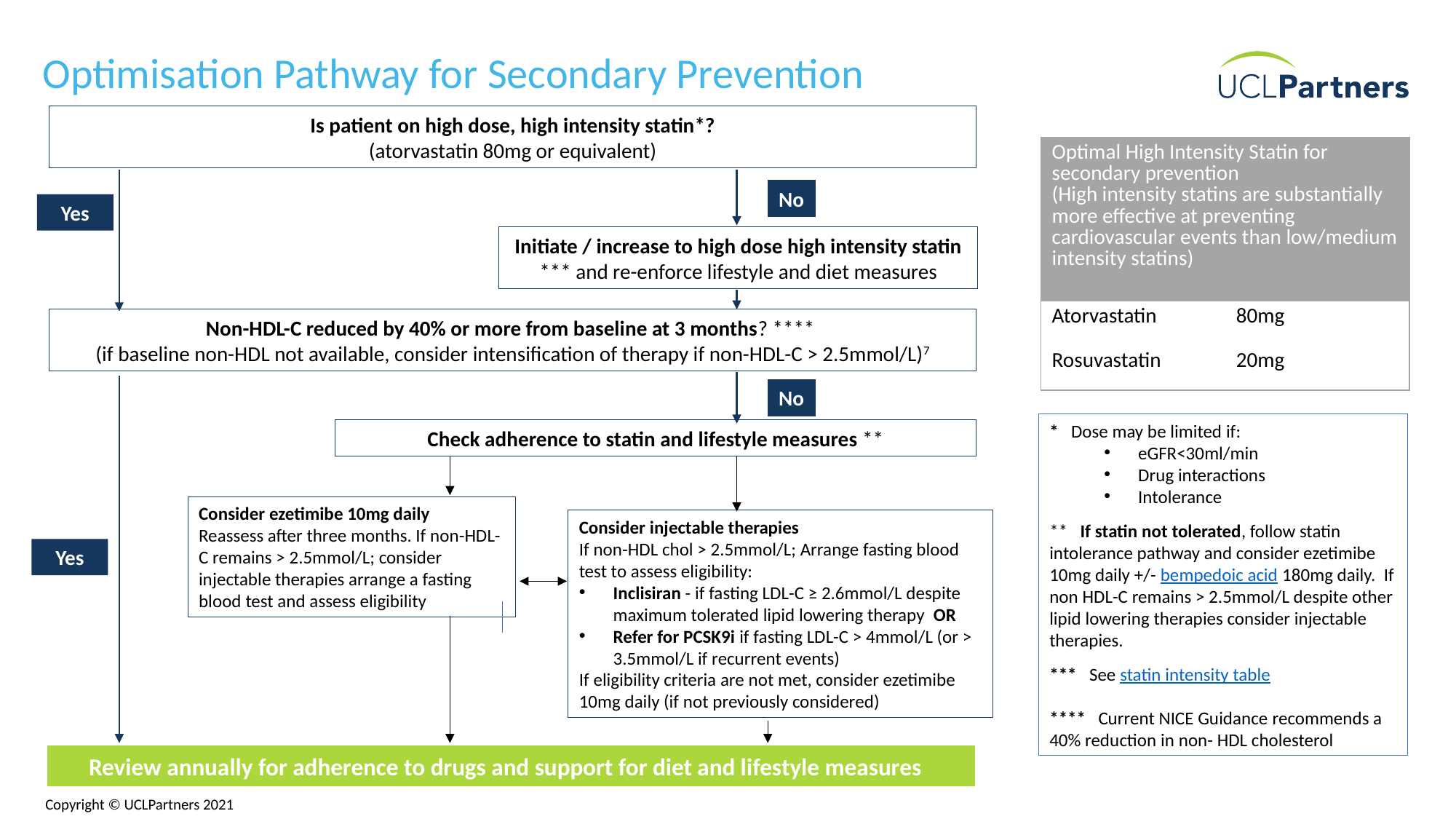

# Optimisation Pathway for Secondary Prevention
Is patient on high dose, high intensity statin*?
(atorvastatin 80mg or equivalent)
| Optimal High Intensity Statin for secondary prevention (High intensity statins are substantially more effective at preventing cardiovascular events than low/medium intensity statins) |  |
| --- | --- |
| Atorvastatin | 80mg |
| Rosuvastatin | 20mg |
No
Yes
Initiate / increase to high dose high intensity statin *** and re-enforce lifestyle and diet measures
Non-HDL-C reduced by 40% or more from baseline at 3 months? ****
(if baseline non-HDL not available, consider intensification of therapy if non-HDL-C > 2.5mmol/L)7
No
*   Dose may be limited if:
eGFR<30ml/min
Drug interactions
Intolerance

**   If statin not tolerated, follow statin intolerance pathway and consider ezetimibe 10mg daily +/- bempedoic acid 180mg daily.  If non HDL-C remains > 2.5mmol/L despite other lipid lowering therapies consider injectable therapies.

***   See statin intensity table

****   Current NICE Guidance recommends a 40% reduction in non- HDL cholesterol
Check adherence to statin and lifestyle measures **
Consider ezetimibe 10mg daily
Reassess after three months. If non-HDL-C remains > 2.5mmol/L; consider injectable therapies arrange a fasting blood test and assess eligibility
Consider injectable therapies
If non-HDL chol > 2.5mmol/L; Arrange fasting blood test to assess eligibility:
Inclisiran - if fasting LDL-C ≥ 2.6mmol/L despite maximum tolerated lipid lowering therapy  OR
Refer for PCSK9i if fasting LDL-C > 4mmol/L (or > 3.5mmol/L if recurrent events)
If eligibility criteria are not met, consider ezetimibe 10mg daily (if not previously considered)
Yes
Review annually for adherence to drugs and support for diet and lifestyle measures
*Tables adapted from Y Javaid